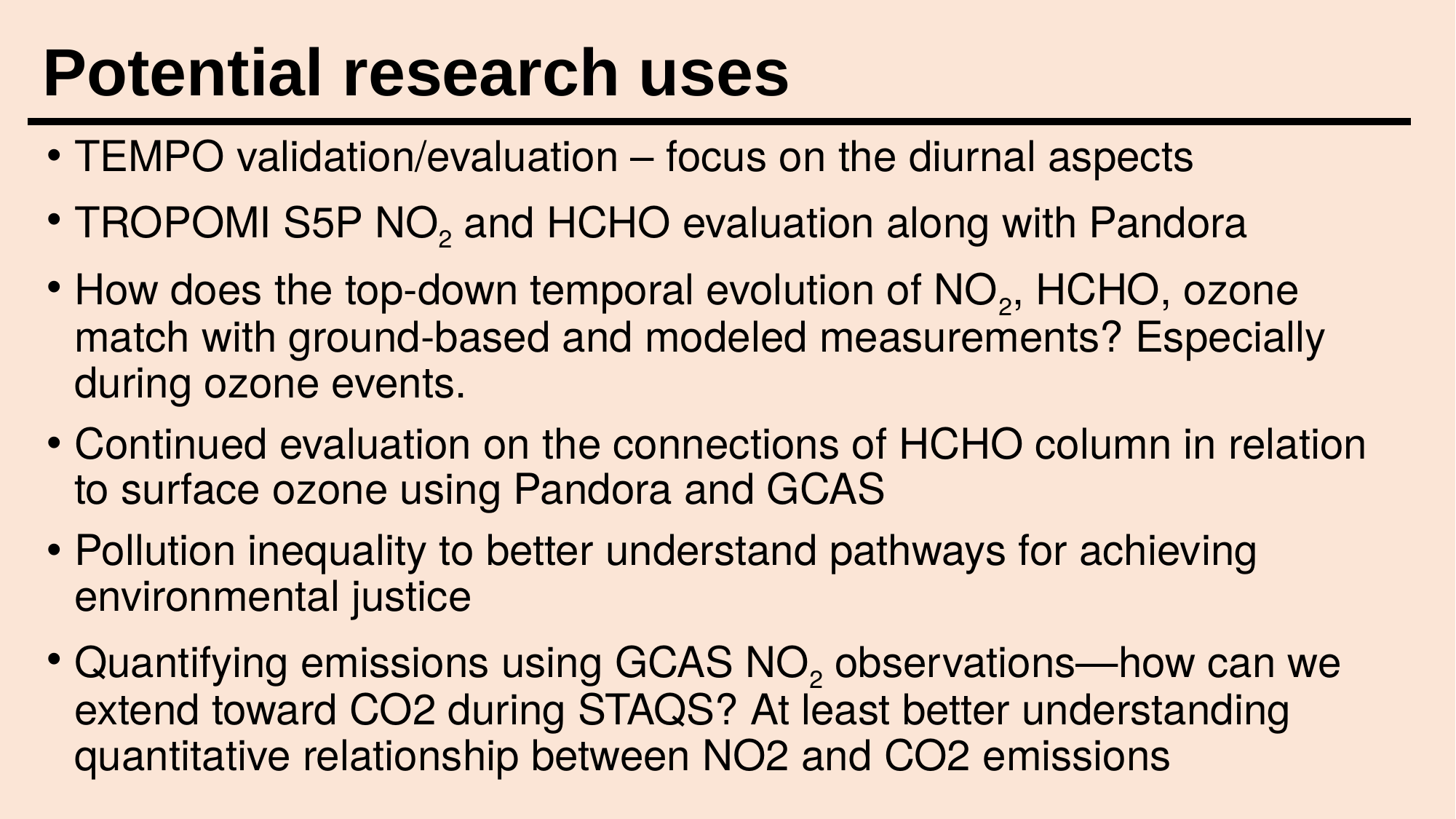

Potential research uses
TEMPO validation/evaluation – focus on the diurnal aspects
TROPOMI S5P NO2 and HCHO evaluation along with Pandora
How does the top-down temporal evolution of NO2, HCHO, ozone match with ground-based and modeled measurements? Especially during ozone events.
Continued evaluation on the connections of HCHO column in relation to surface ozone using Pandora and GCAS
Pollution inequality to better understand pathways for achieving environmental justice
Quantifying emissions using GCAS NO2 observations—how can we extend toward CO2 during STAQS? At least better understanding quantitative relationship between NO2 and CO2 emissions